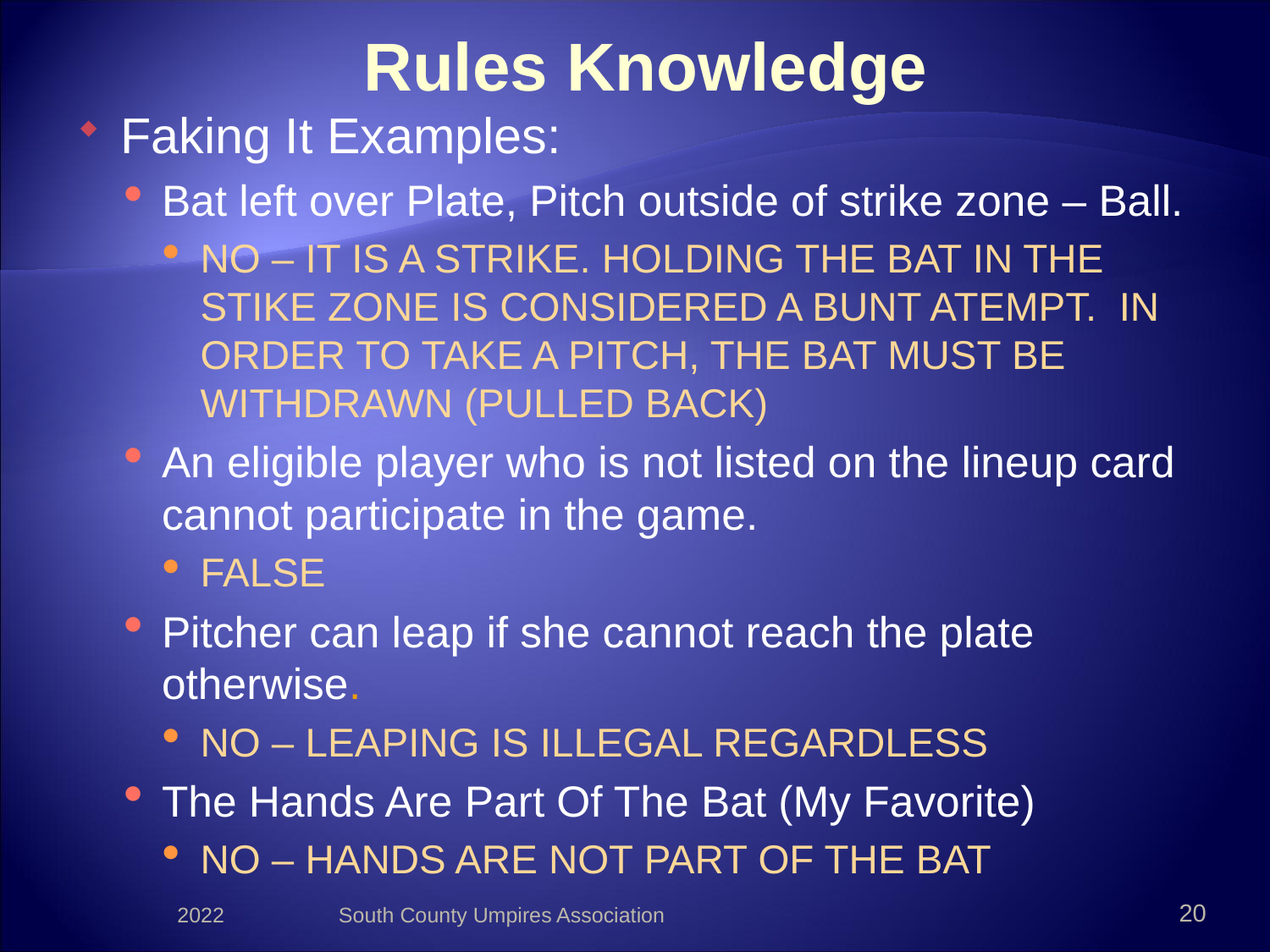

# Rules Knowledge
Faking It Examples:
Bat left over Plate, Pitch outside of strike zone – Ball.
NO – IT IS A STRIKE. HOLDING THE BAT IN THE STIKE ZONE IS CONSIDERED A BUNT ATEMPT.  IN ORDER TO TAKE A PITCH, THE BAT MUST BE WITHDRAWN (PULLED BACK)
An eligible player who is not listed on the lineup card cannot participate in the game.
FALSE
Pitcher can leap if she cannot reach the plate otherwise.
NO – LEAPING IS ILLEGAL REGARDLESS
The Hands Are Part Of The Bat (My Favorite)
NO – HANDS ARE NOT PART OF THE BAT
2022
South County Umpires Association
20